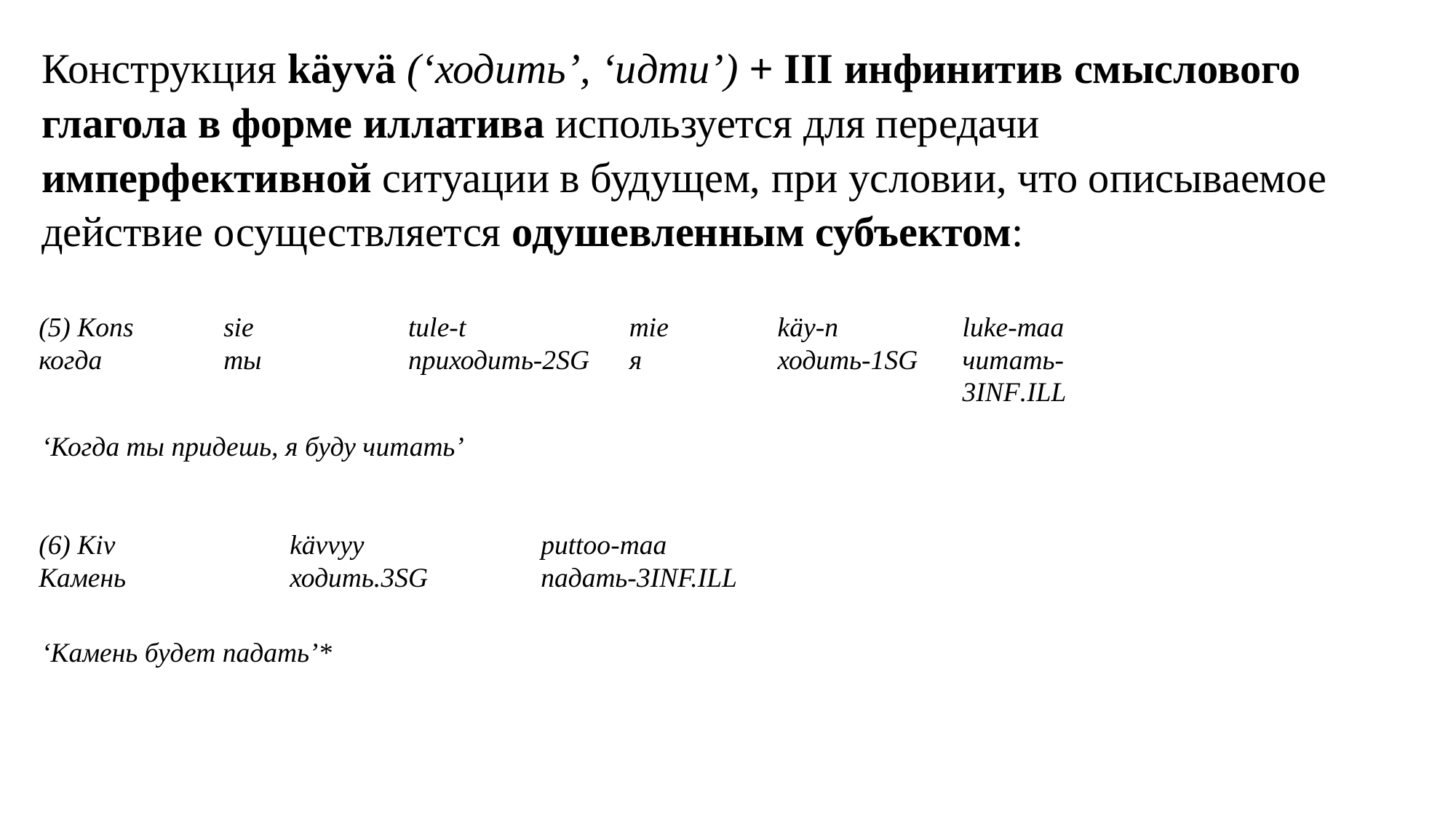

Конструкция käyvä (‘ходить’, ‘идти’) + III инфинитив смыслового глагола в форме иллатива используется для передачи имперфективной ситуации в будущем, при условии, что описываемое действие осуществляется одушевленным субъектом:

‘Когда ты придешь, я буду читать’

‘Камень будет падать’*

| (5) Kons | sie | tule-t | mie | käy-n | luke-maa |
| --- | --- | --- | --- | --- | --- |
| когда | ты | приходить-2SG | я | ходить-1SG | читать-3INF.ILL |
| (6) Kiv | kävvyy | puttoo-maa |
| --- | --- | --- |
| Камень | ходить.3SG | падать-3INF.ILL |